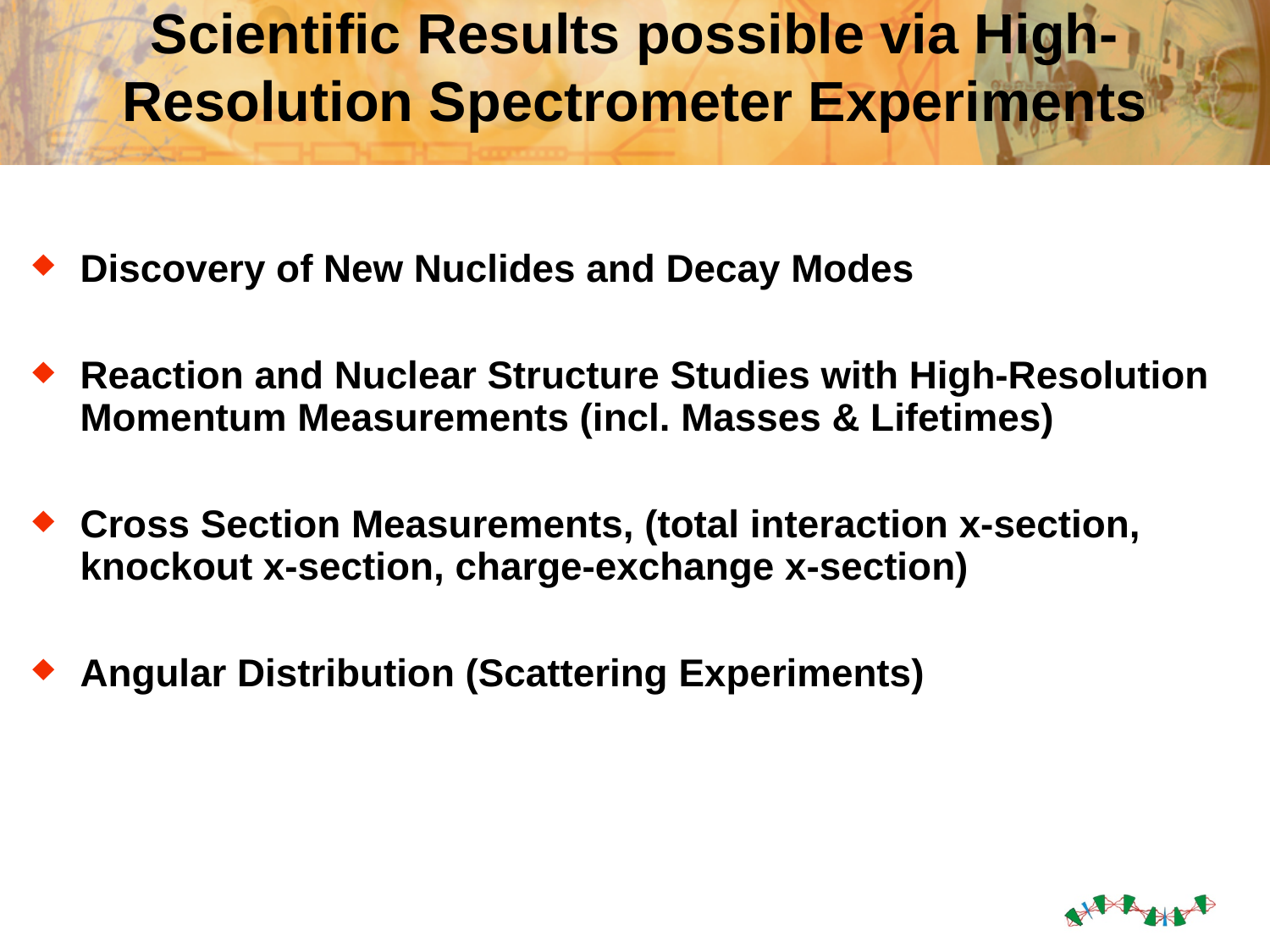

# Scientific Results possible via High-Resolution Spectrometer Experiments

Discovery of New Nuclides and Decay Modes

Reaction and Nuclear Structure Studies with High-Resolution Momentum Measurements (incl. Masses & Lifetimes)

Cross Section Measurements, (total interaction x-section, knockout x-section, charge-exchange x-section)

Angular Distribution (Scattering Experiments)